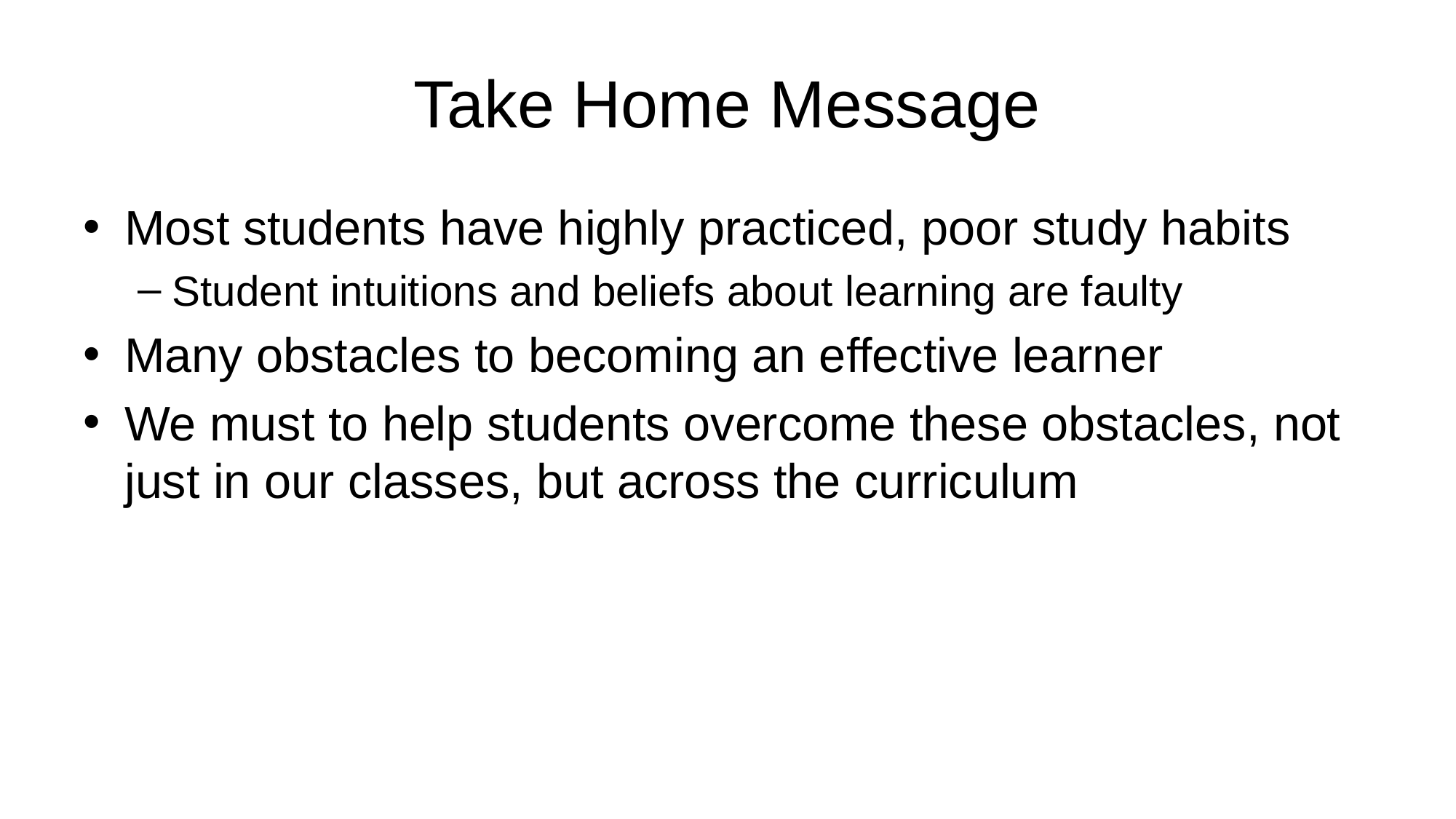

# Take Home Message
Most students have highly practiced, poor study habits
Student intuitions and beliefs about learning are faulty
Many obstacles to becoming an effective learner
We must to help students overcome these obstacles, not just in our classes, but across the curriculum